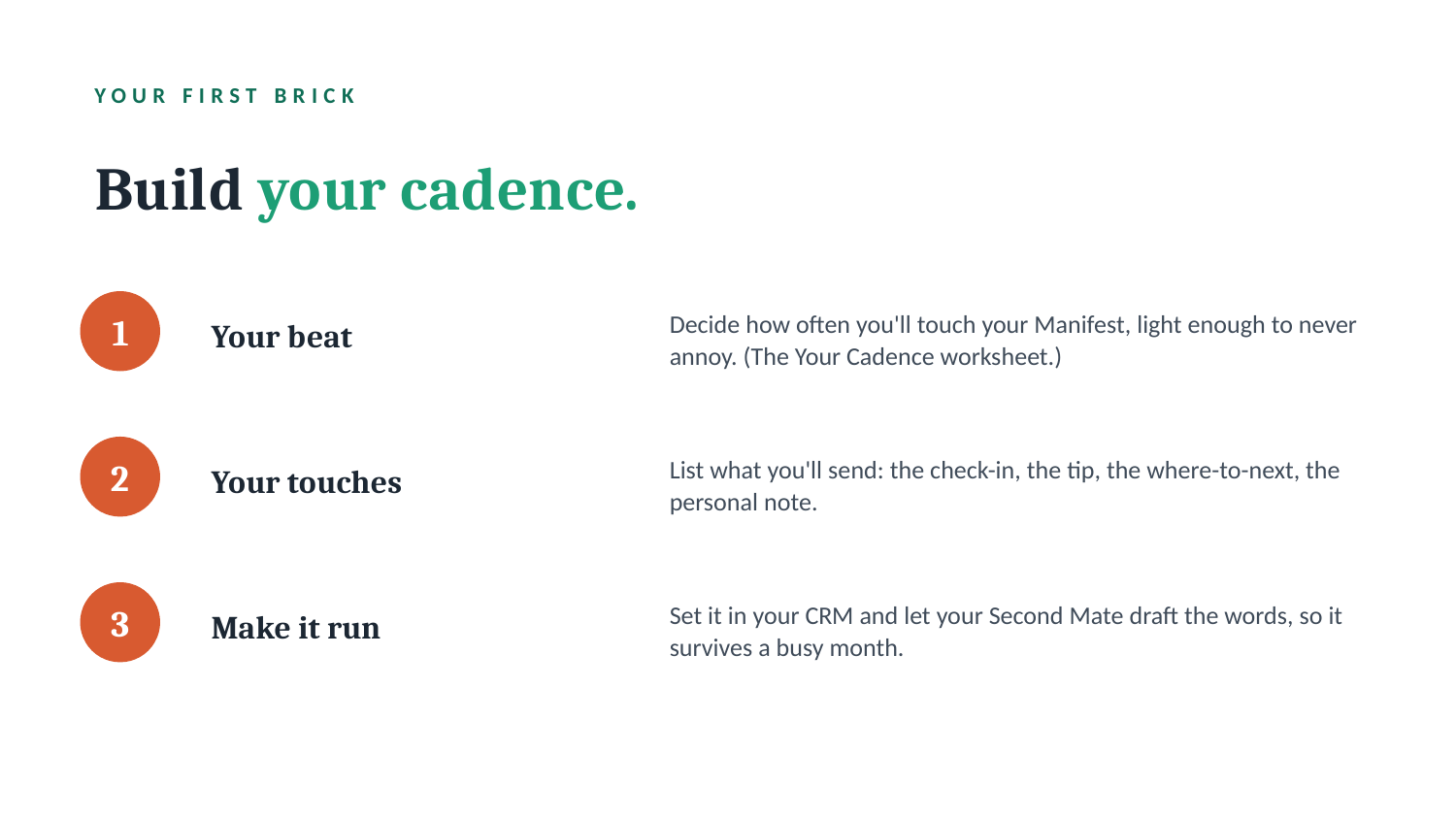

YOUR FIRST BRICK
Build your cadence.
Your beat
Decide how often you'll touch your Manifest, light enough to never annoy. (The Your Cadence worksheet.)

1
Your touches
List what you'll send: the check-in, the tip, the where-to-next, the personal note.

2
Make it run
Set it in your CRM and let your Second Mate draft the words, so it survives a busy month.

3